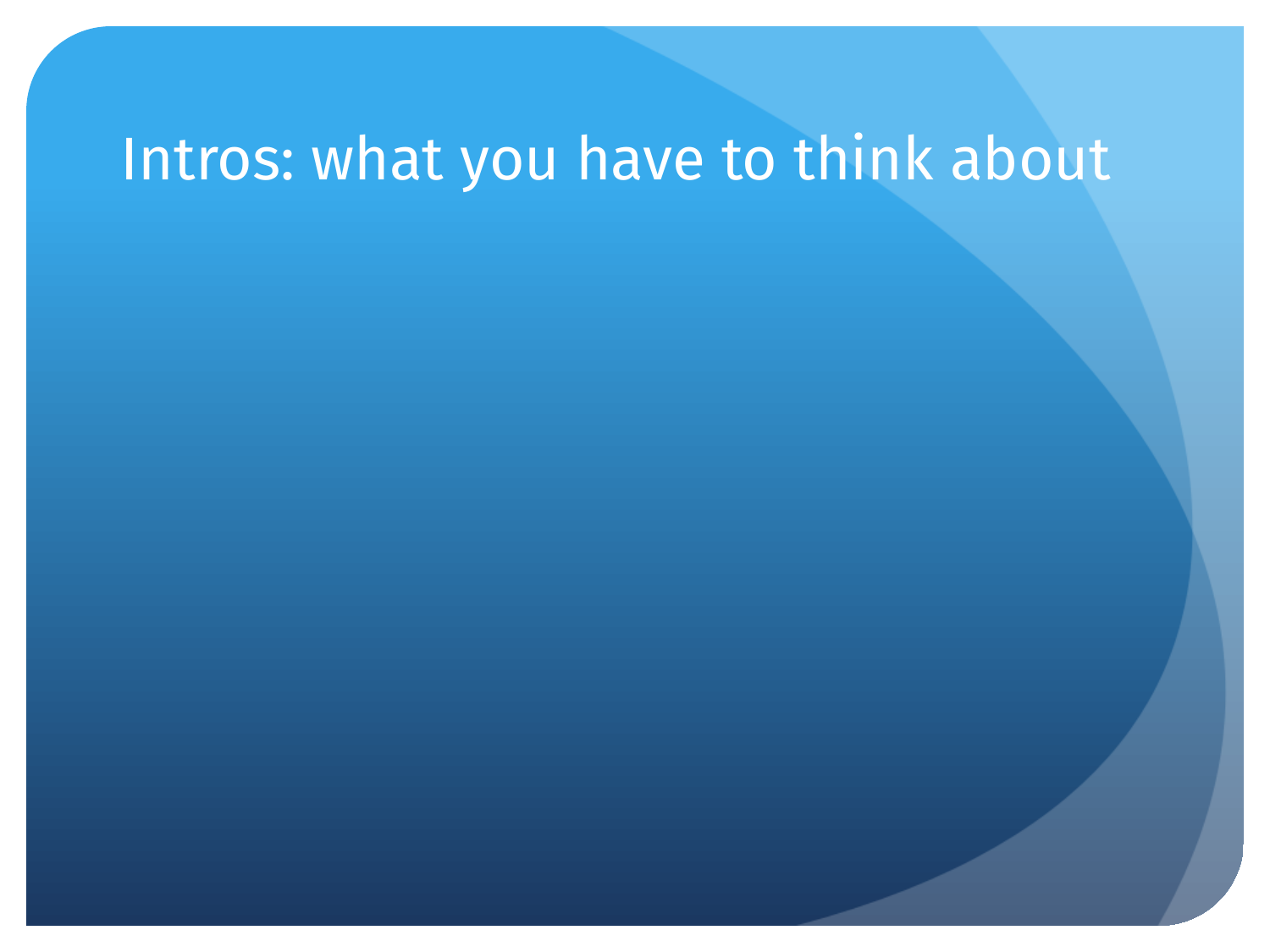

# Intros: what you have to think about